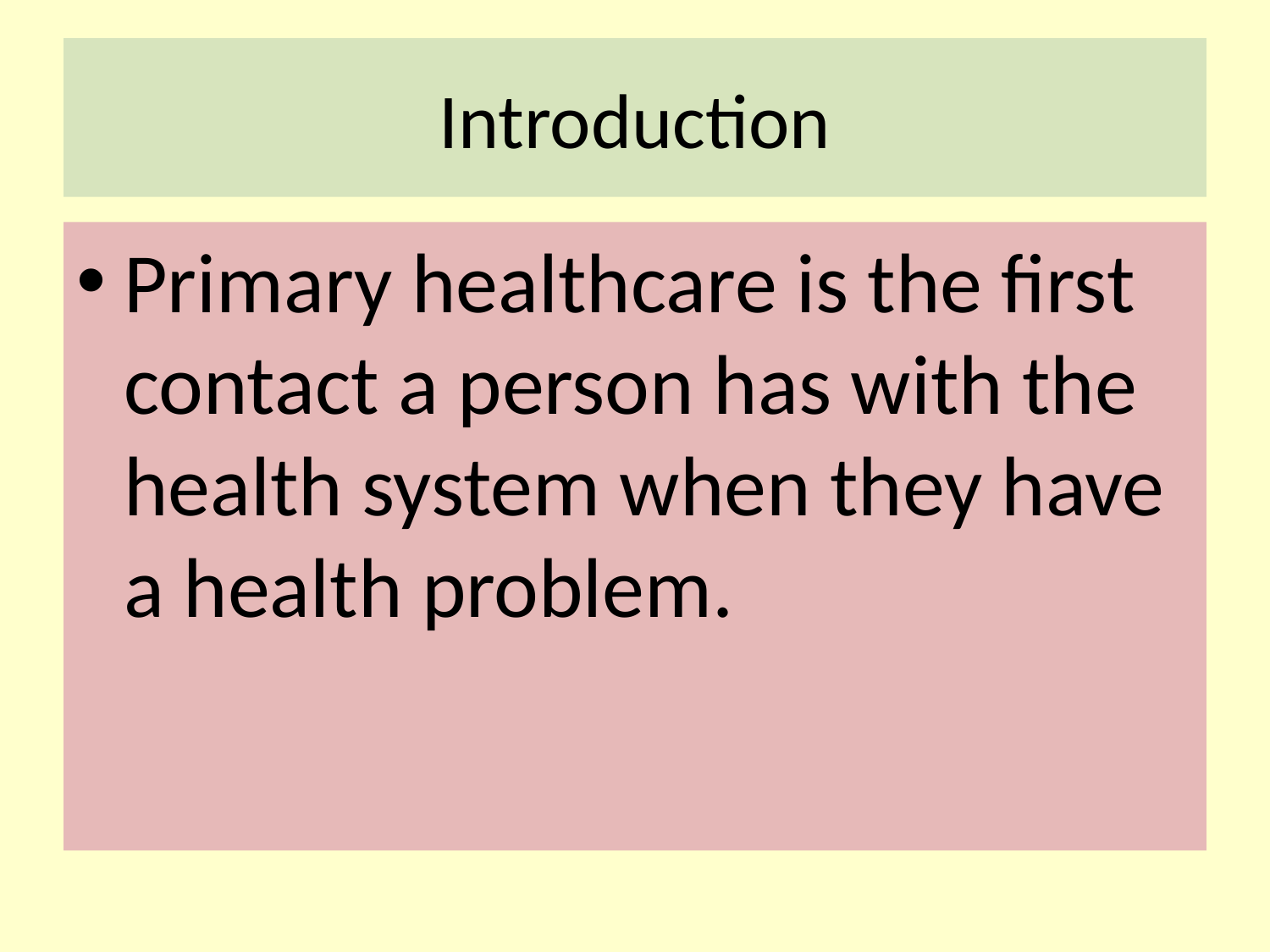

# Introduction
Primary healthcare is the first contact a person has with the health system when they have a health problem.